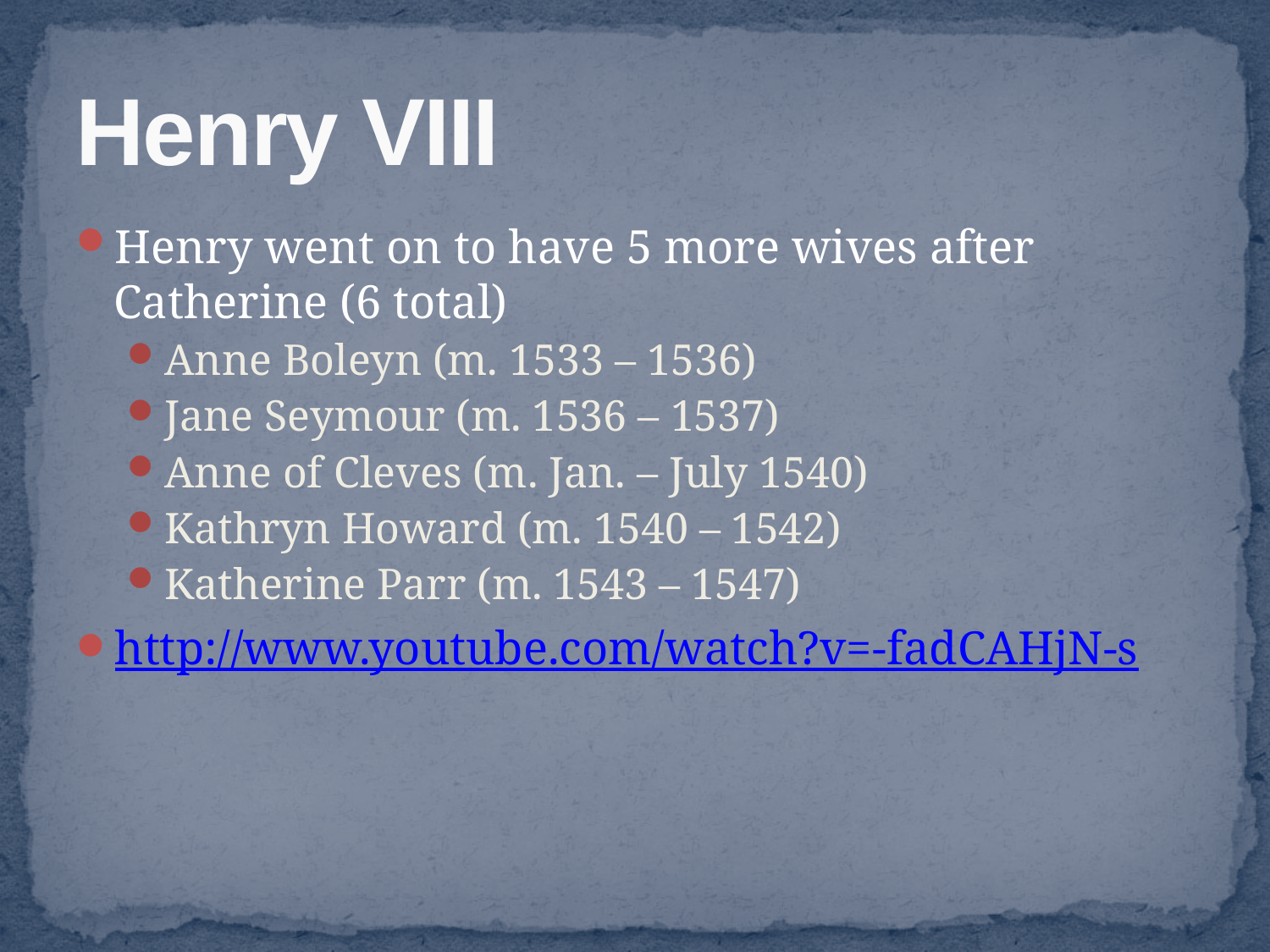

# Henry VIII
Henry went on to have 5 more wives after Catherine (6 total)
Anne Boleyn (m. 1533 – 1536)
Jane Seymour (m. 1536 – 1537)
Anne of Cleves (m. Jan. – July 1540)
Kathryn Howard (m. 1540 – 1542)
Katherine Parr (m. 1543 – 1547)
http://www.youtube.com/watch?v=-fadCAHjN-s